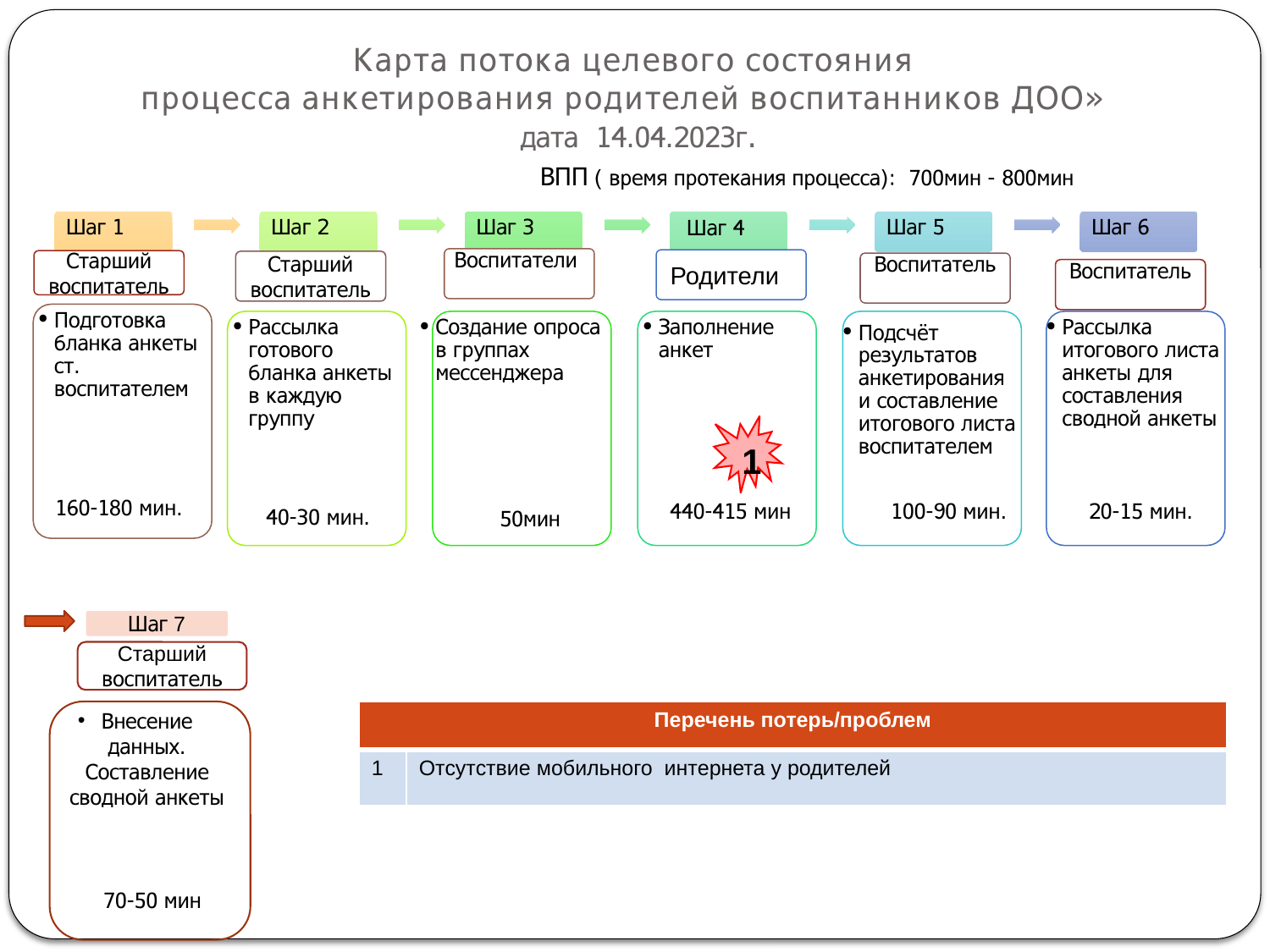

# Карта потока целевого состояния процесса анкетирования родителей воспитанников ДОО» дата  14.04.2023г.
        ВПП ( время протекания процесса):  700мин - 800мин
Шаг 4

Шаг 1

Шаг 2

Шаг 3

Шаг 5

Шаг 6

Подготовка бланка анкеты ст. воспитателем

Рассылка готового бланка анкеты в каждую группу
Создание опроса в группах мессенджера
Заполнение анкет
Рассылка итогового листа анкеты для составления сводной анкеты
Подсчёт результатов анкетирования и составление итогового листа воспитателем

Воспитатели
Родители
Старший воспитатель
Старший воспитатель

Воспитатель

Воспитатель

1
160-180 мин.
100-90 мин.
20-15 мин.
440-415 мин

40-30 мин.
50мин

Шаг 7
Старший воспитатель

Внесение данных. Составление сводной анкеты
| Перечень потерь/проблем |  |
| --- | --- |
| 1 | Отсутствие мобильного интернета у родителей |
70-50 мин